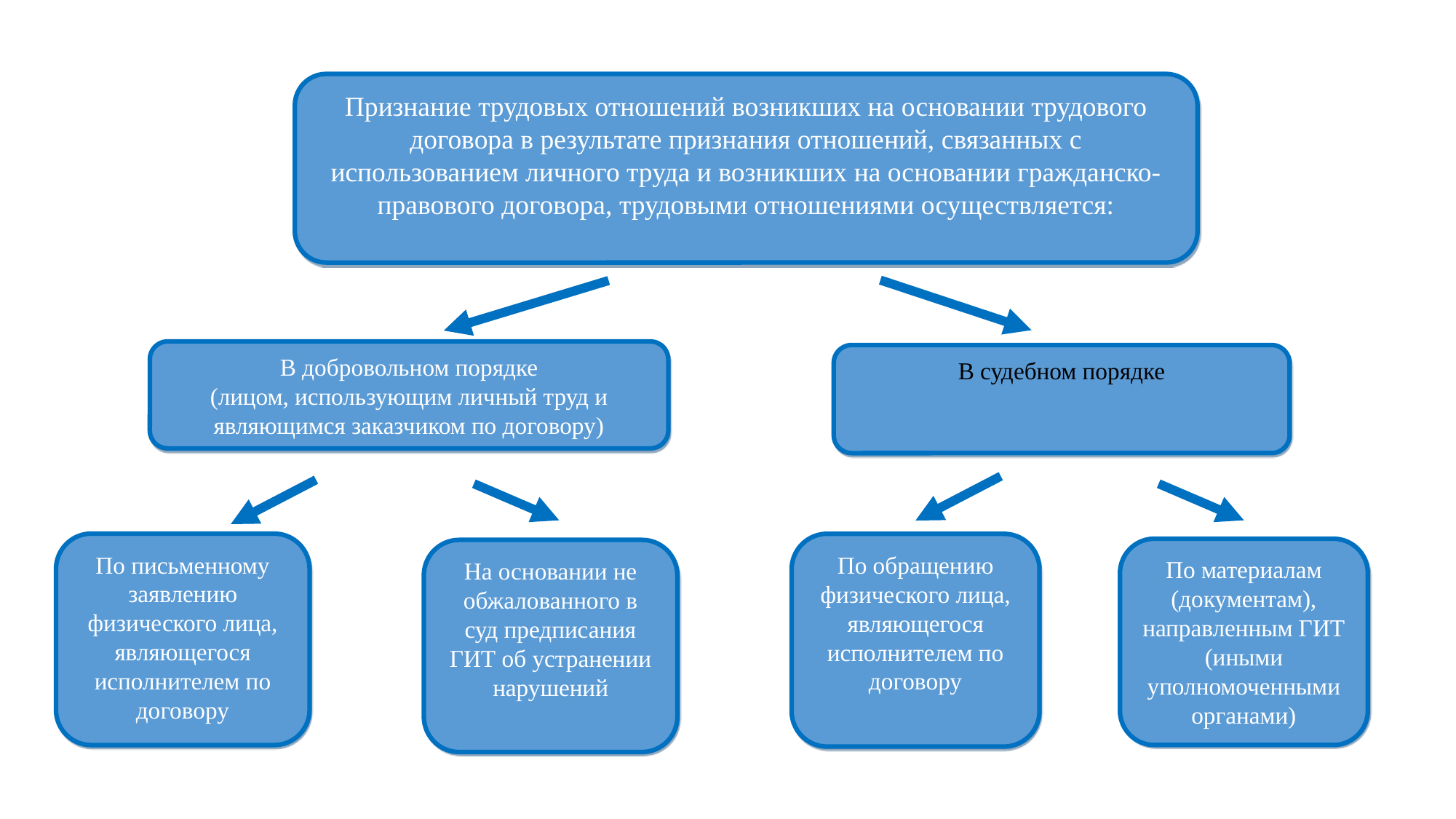

Признание трудовых отношений возникших на основании трудового договора в результате признания отношений, связанных с использованием личного труда и возникших на основании гражданско-правового договора, трудовыми отношениями осуществляется:

В добровольном порядке
(лицом, использующим личный труд и являющимся заказчиком по договору)
В судебном порядке

По письменному заявлению физического лица, являющегося исполнителем по договору
По обращению физического лица, являющегося исполнителем по договору

По материалам (документам), направленным ГИТ (иными уполномоченными органами)
На основании не обжалованного в суд предписания ГИТ об устранении нарушений